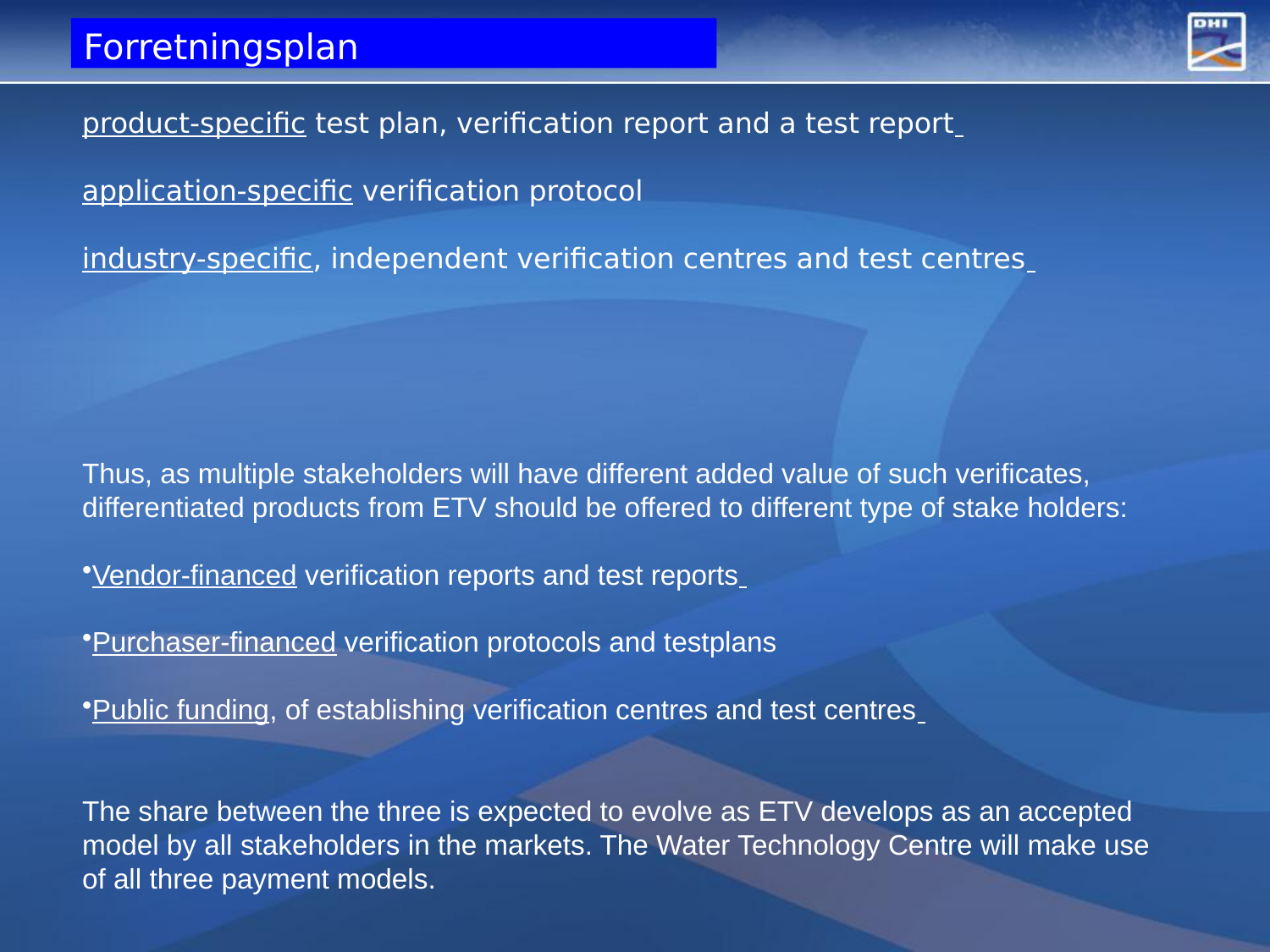

Forretningsplan
product-specific test plan, verification report and a test report

application-specific verification protocol

industry-specific, independent verification centres and test centres
Thus, as multiple stakeholders will have different added value of such verificates, differentiated products from ETV should be offered to different type of stake holders:

Vendor-financed verification reports and test reports

Purchaser-financed verification protocols and testplans

Public funding, of establishing verification centres and test centres

The share between the three is expected to evolve as ETV develops as an accepted model by all stakeholders in the markets. The Water Technology Centre will make use of all three payment models.